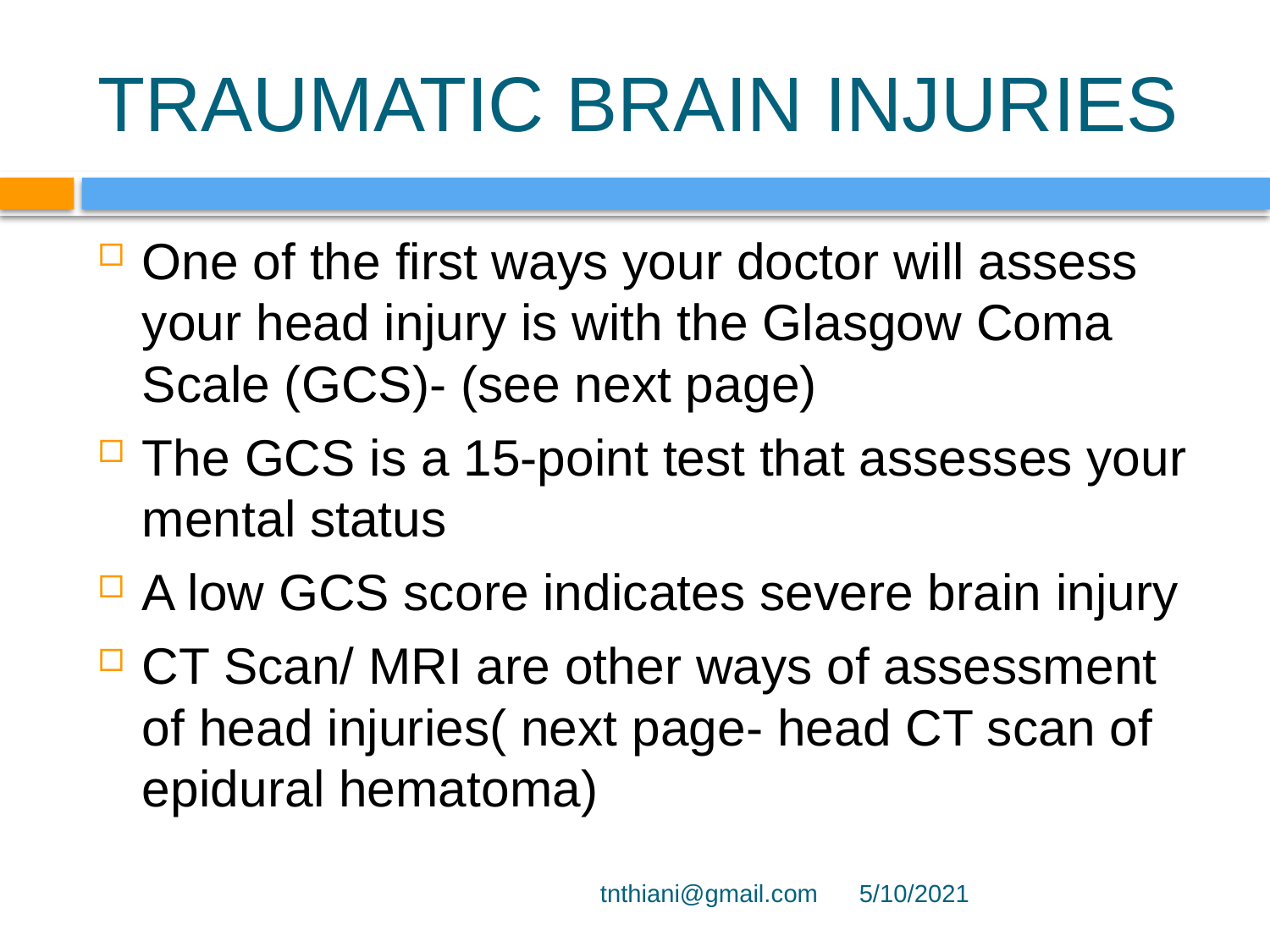

# TRAUMATIC BRAIN INJURIES
One of the first ways your doctor will assess your head injury is with the Glasgow Coma Scale (GCS)- (see next page)
The GCS is a 15-point test that assesses your mental status
A low GCS score indicates severe brain injury
CT Scan/ MRI are other ways of assessment of head injuries( next page- head CT scan of epidural hematoma)
tnthiani@gmail.com
5/10/2021